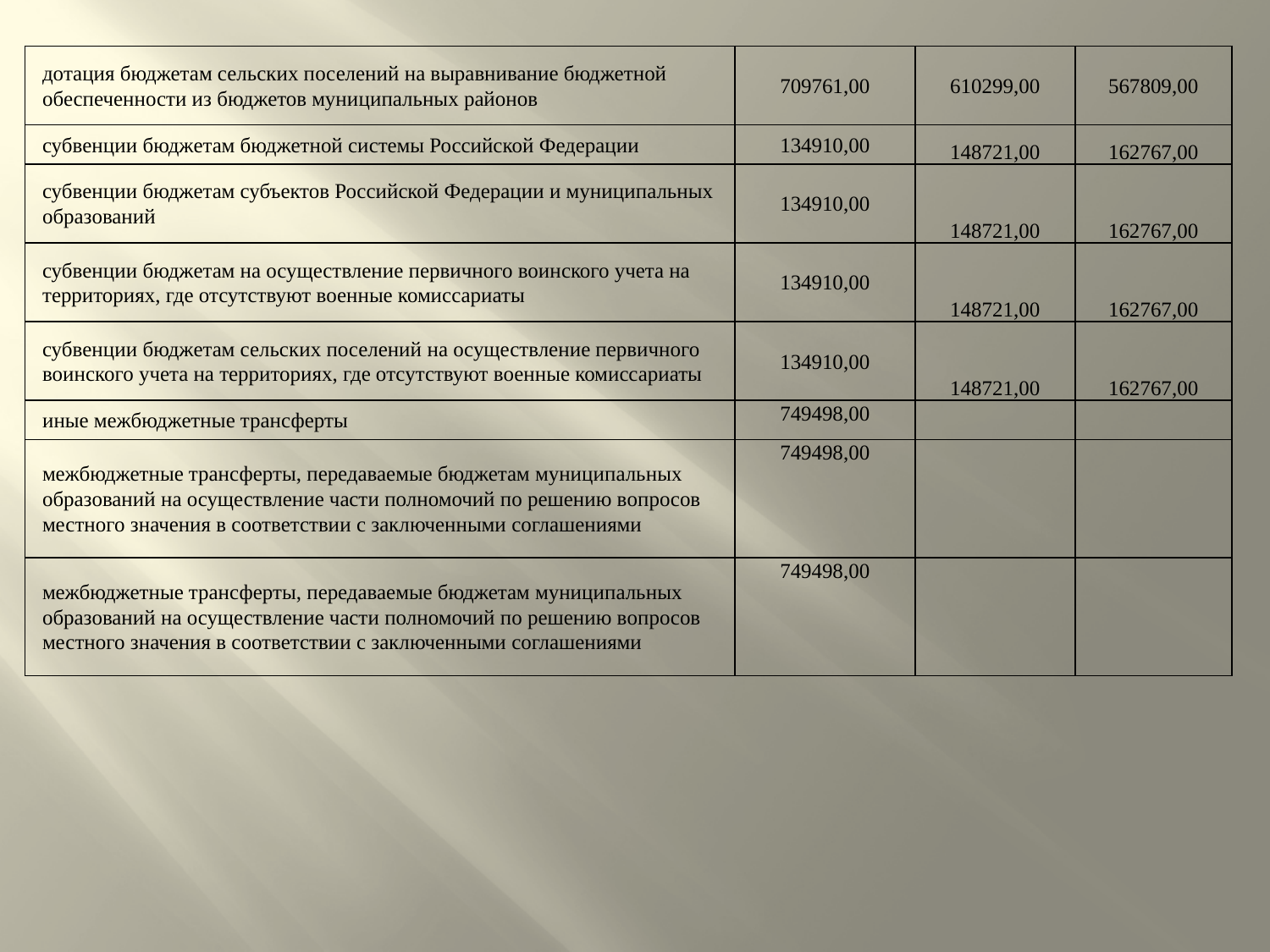

| дотация бюджетам сельских поселений на выравнивание бюджетной обеспеченности из бюджетов муниципальных районов | 709761,00 | 610299,00 | 567809,00 |
| --- | --- | --- | --- |
| субвенции бюджетам бюджетной системы Российской Федерации | 134910,00 | 148721,00 | 162767,00 |
| субвенции бюджетам субъектов Российской Федерации и муниципальных образований | 134910,00 | 148721,00 | 162767,00 |
| субвенции бюджетам на осуществление первичного воинского учета на территориях, где отсутствуют военные комиссариаты | 134910,00 | 148721,00 | 162767,00 |
| субвенции бюджетам сельских поселений на осуществление первичного воинского учета на территориях, где отсутствуют военные комиссариаты | 134910,00 | 148721,00 | 162767,00 |
| иные межбюджетные трансферты | 749498,00 |  |  |
| межбюджетные трансферты, передаваемые бюджетам муниципальных образований на осуществление части полномочий по решению вопросов местного значения в соответствии с заключенными соглашениями | 749498,00 |  |  |
| межбюджетные трансферты, передаваемые бюджетам муниципальных образований на осуществление части полномочий по решению вопросов местного значения в соответствии с заключенными соглашениями | 749498,00 |  |  |